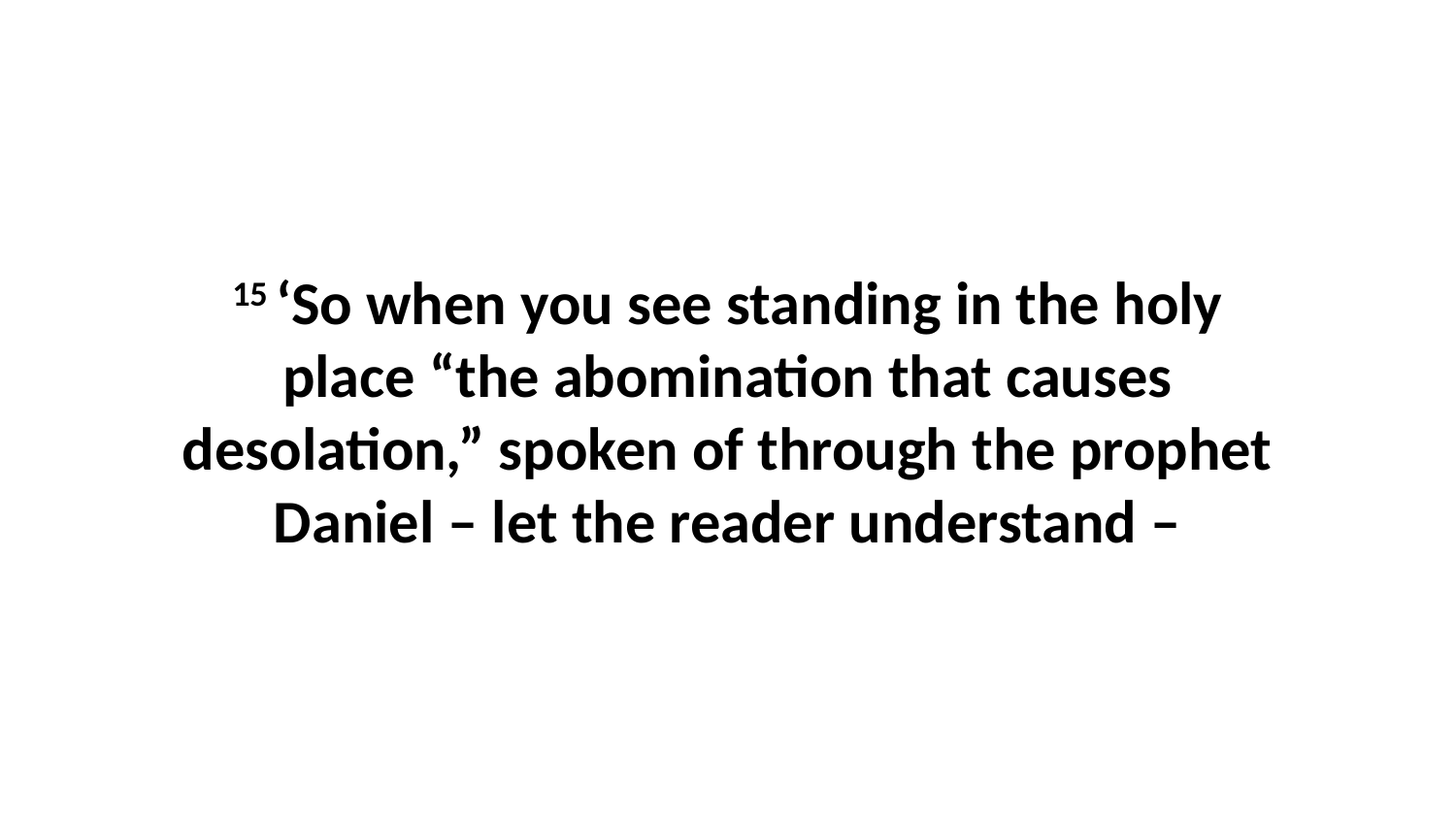

15 ‘So when you see standing in the holy place “the abomination that causes desolation,” spoken of through the prophet Daniel – let the reader understand –